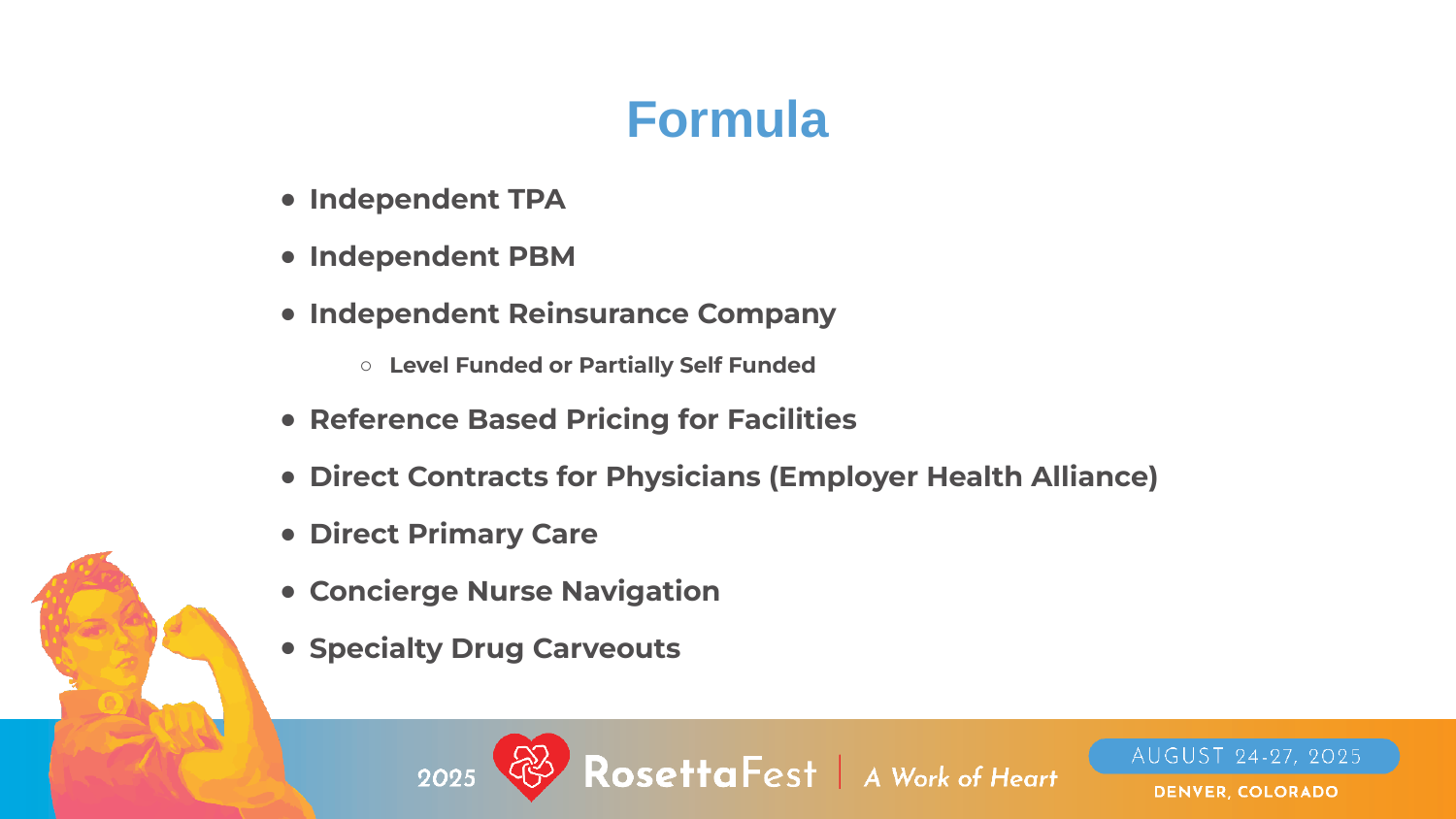

# Formula
Independent TPA
Independent PBM
Independent Reinsurance Company
Level Funded or Partially Self Funded
Reference Based Pricing for Facilities
Direct Contracts for Physicians (Employer Health Alliance)
Direct Primary Care
Concierge Nurse Navigation
Specialty Drug Carveouts